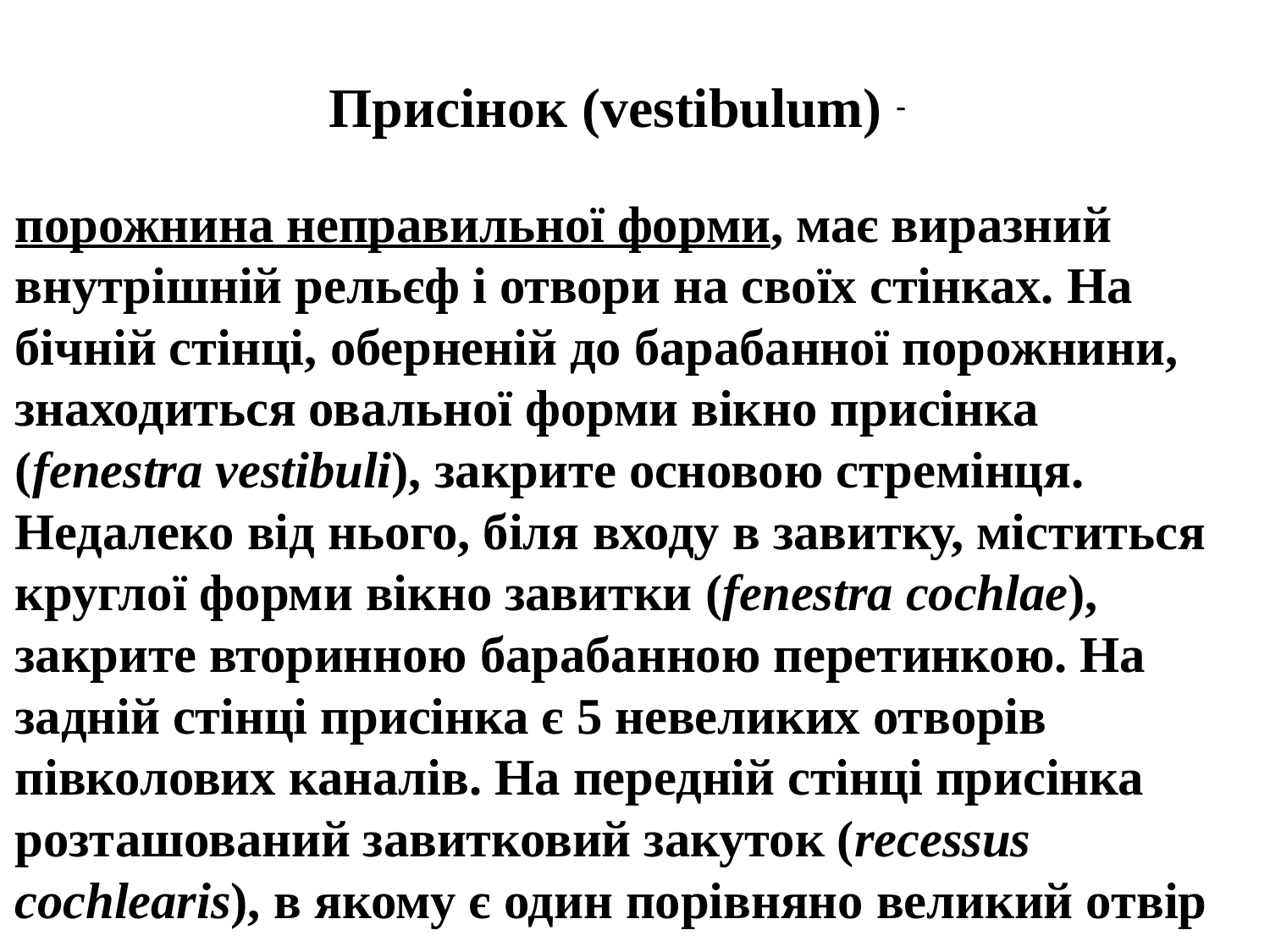

Присінок (vestibulum) -

порожнина неправильної форми, має виразний внутрішній рельєф і отвори на своїх стінках. На бічній стінці, оберненій до барабанної порожнини, знаходиться овальної форми вікно присінка (fenestra vestibuli), закрите основою стремінця. Недалеко від нього, біля входу в завитку, міститься круглої форми вікно завитки (fenestra cochlae), закрите вторинною барабанною перетинкою. На задній стінці присінка є 5 невеликих отворів півколових каналів. На передній стінці присінка розташований завитковий закуток (recessus cochlearis), в якому є один порівняно великий отвір входу в канал завитки.